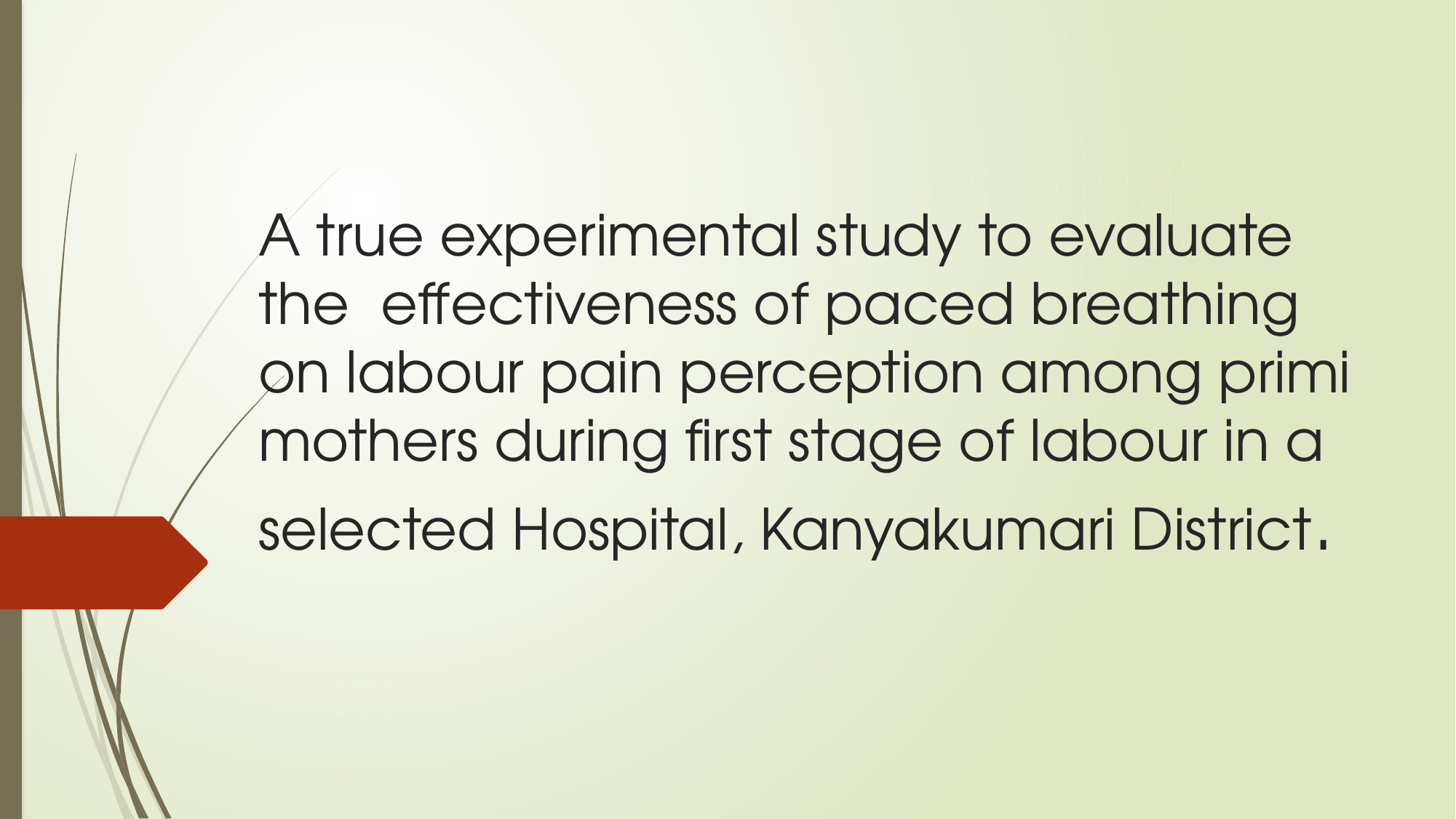

# A true experimental study to evaluate the  effectiveness of paced breathing on labour pain perception among primi mothers during first stage of labour in a selected Hospital, Kanyakumari District.